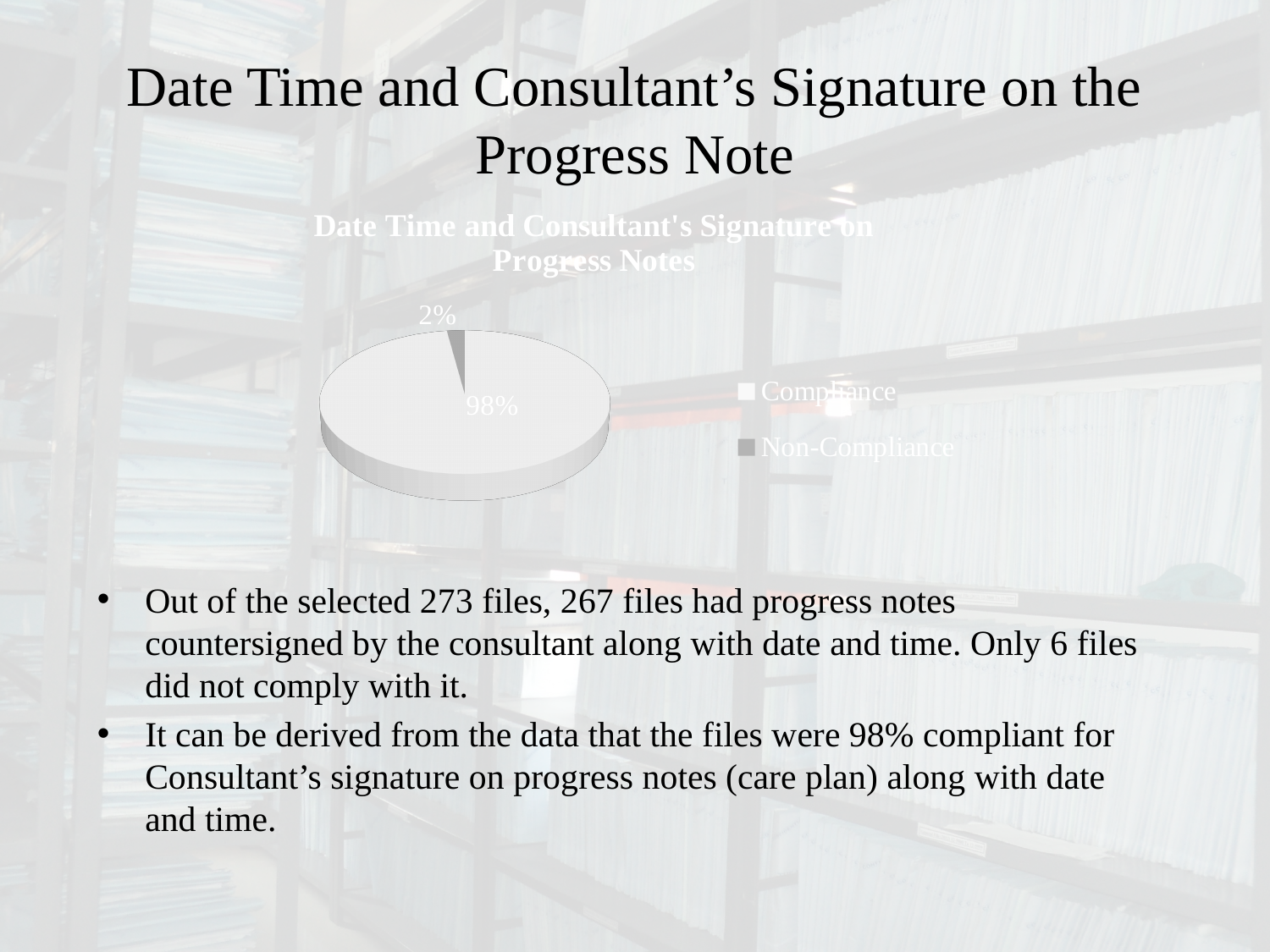

# Date Time and Consultant’s Signature on the Progress Note

[unsupported chart]

Out of the selected 273 files, 267 files had progress notes countersigned by the consultant along with date and time. Only 6 files did not comply with it.
It can be derived from the data that the files were 98% compliant for Consultant’s signature on progress notes (care plan) along with date and time.